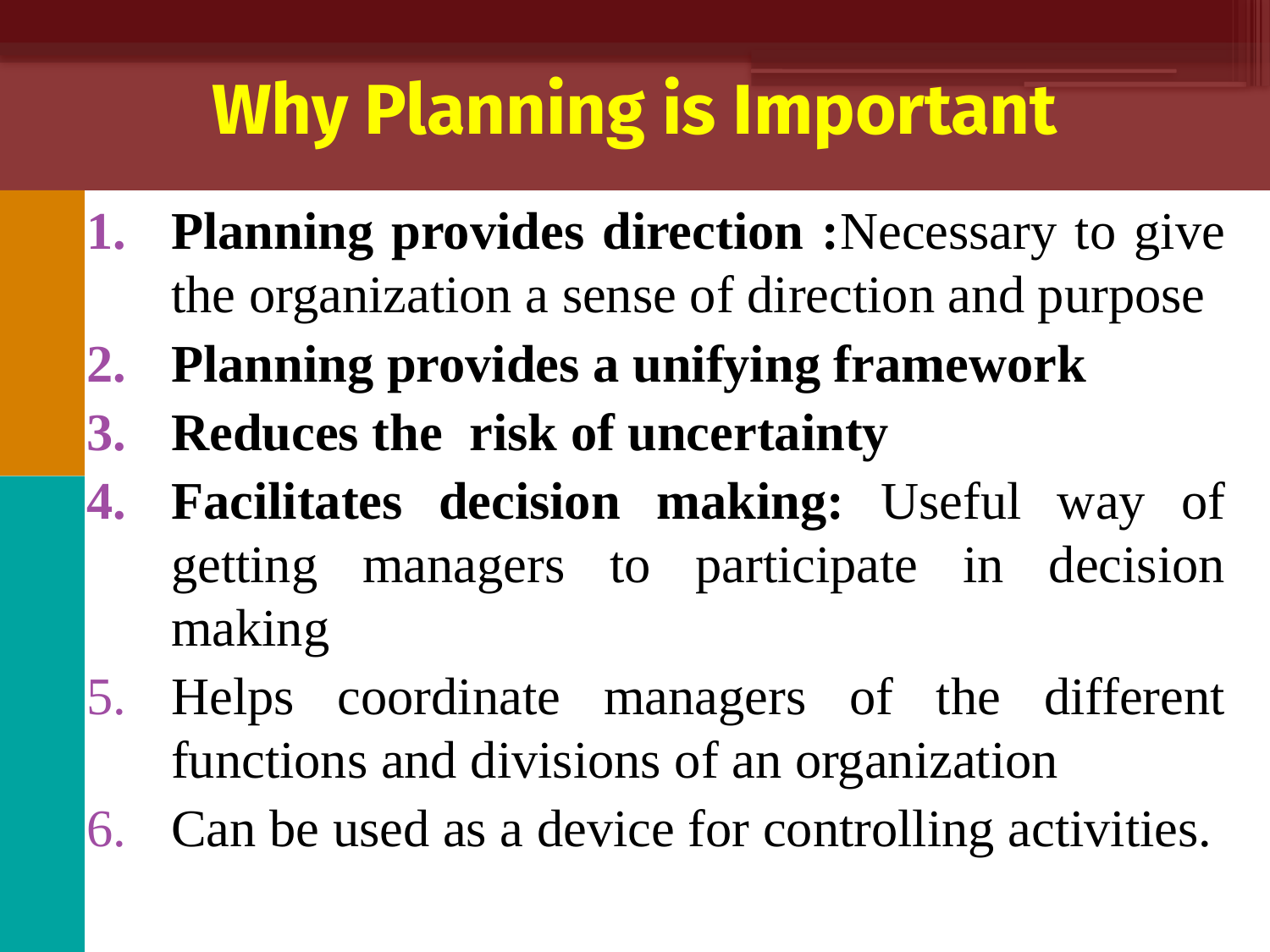

# Why Planning is Important
Planning provides direction :Necessary to give the organization a sense of direction and purpose
Planning provides a unifying framework
Reduces the  risk of uncertainty
Facilitates decision making: Useful way of getting managers to participate in decision making
Helps coordinate managers of the different functions and divisions of an organization
Can be used as a device for controlling activities.